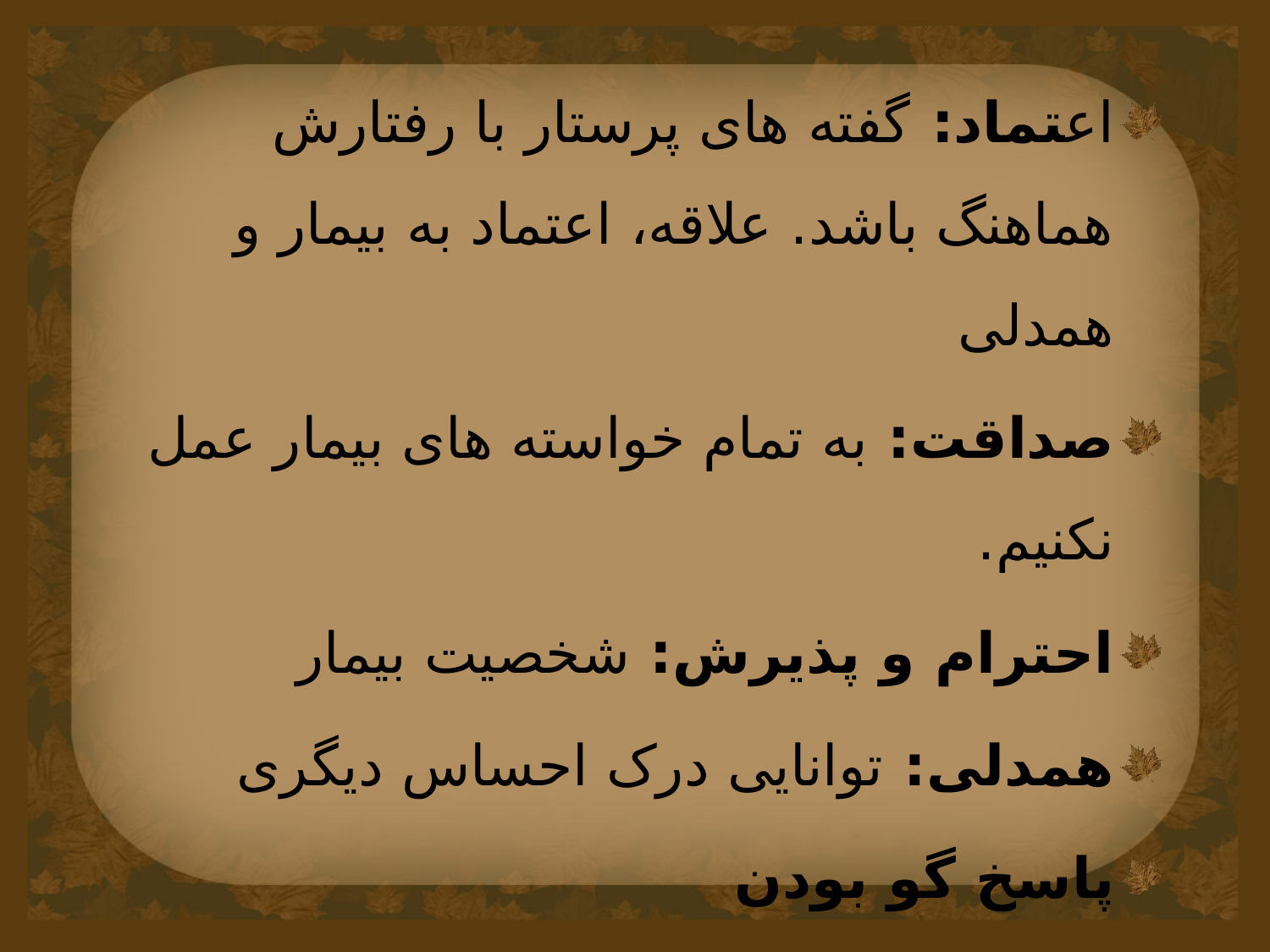

اعتماد: گفته های پرستار با رفتارش هماهنگ باشد. علاقه، اعتماد به بیمار و همدلی
صداقت: به تمام خواسته های بیمار عمل نکنیم.
احترام و پذیرش: شخصیت بیمار
همدلی: توانایی درک احساس دیگری
پاسخ گو بودن
خوداگاهی: آگاهی از احساسات خود و کنترل آن، شناخت نقاط قوت و ضعف